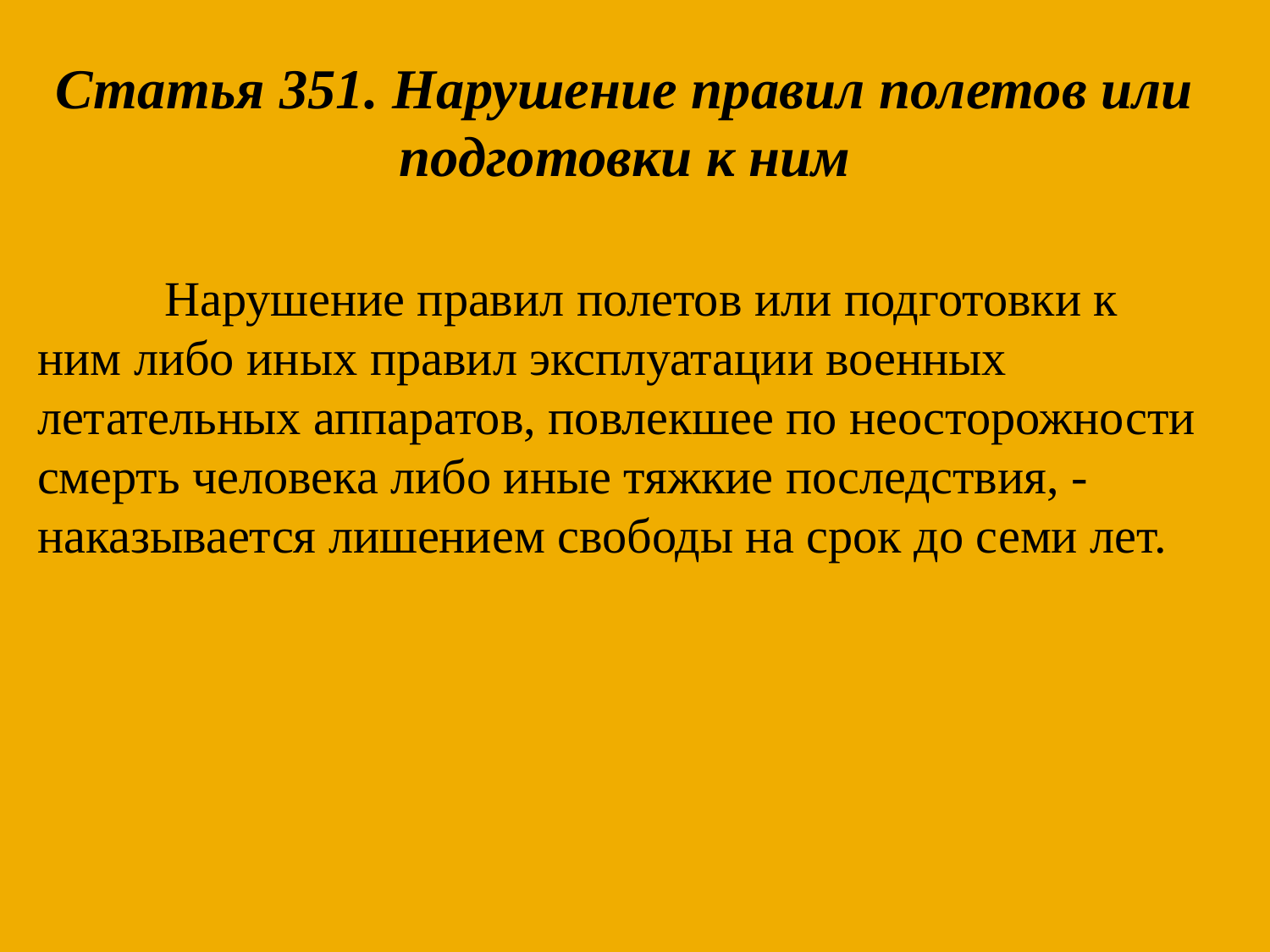

Статья 351. Нарушение правил полетов или подготовки к ним

	Нарушение правил полетов или подготовки к ним либо иных правил эксплуатации военных летательных аппаратов, повлекшее по неосторожности смерть человека либо иные тяжкие последствия, - наказывается лишением свободы на срок до семи лет.